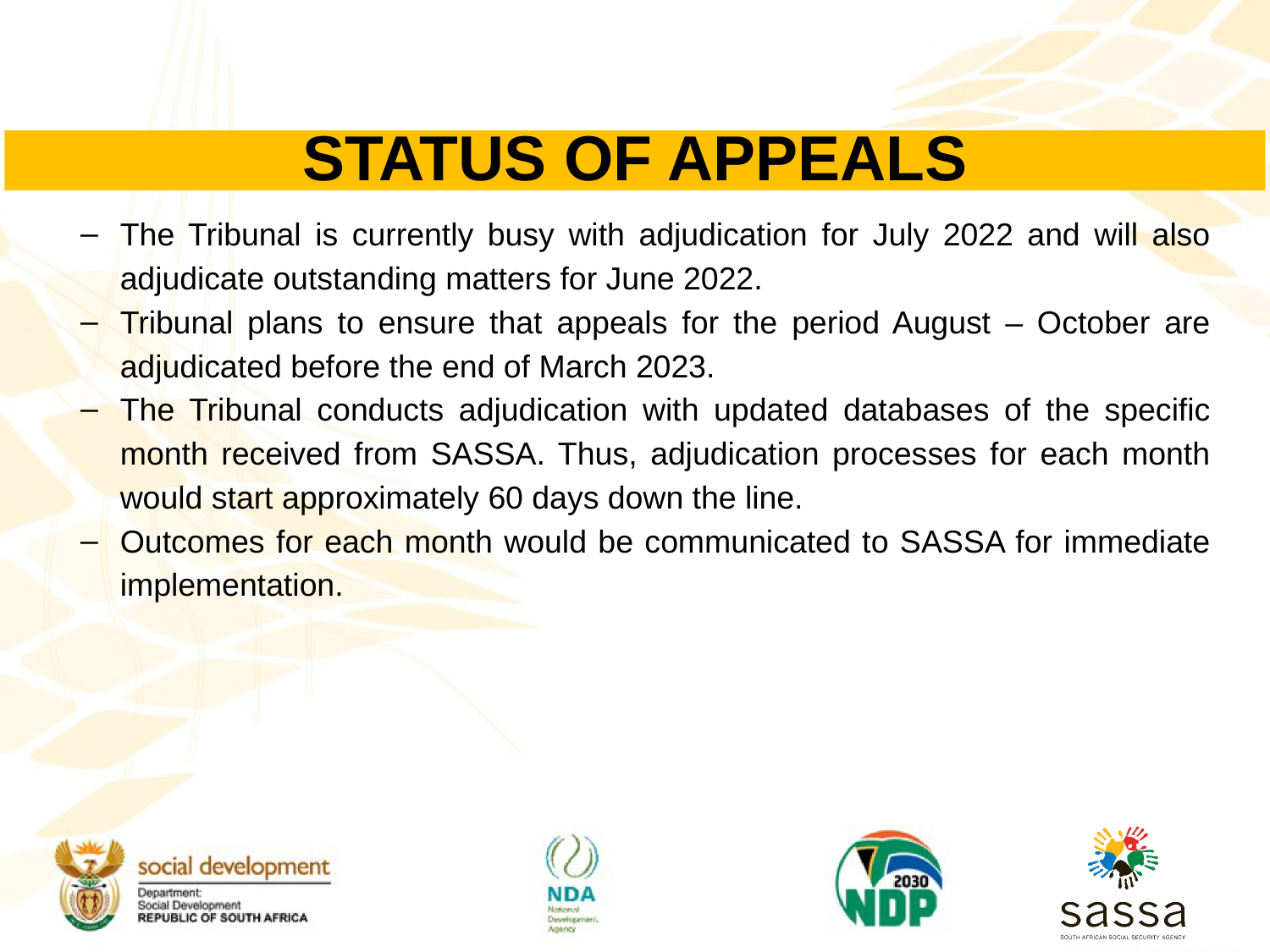

# STATUS OF APPEALS

The Tribunal is currently busy with adjudication for July 2022 and will also adjudicate outstanding matters for June 2022.
Tribunal plans to ensure that appeals for the period August – October are adjudicated before the end of March 2023.
The Tribunal conducts adjudication with updated databases of the specific month received from SASSA. Thus, adjudication processes for each month would start approximately 60 days down the line.
Outcomes for each month would be communicated to SASSA for immediate implementation.